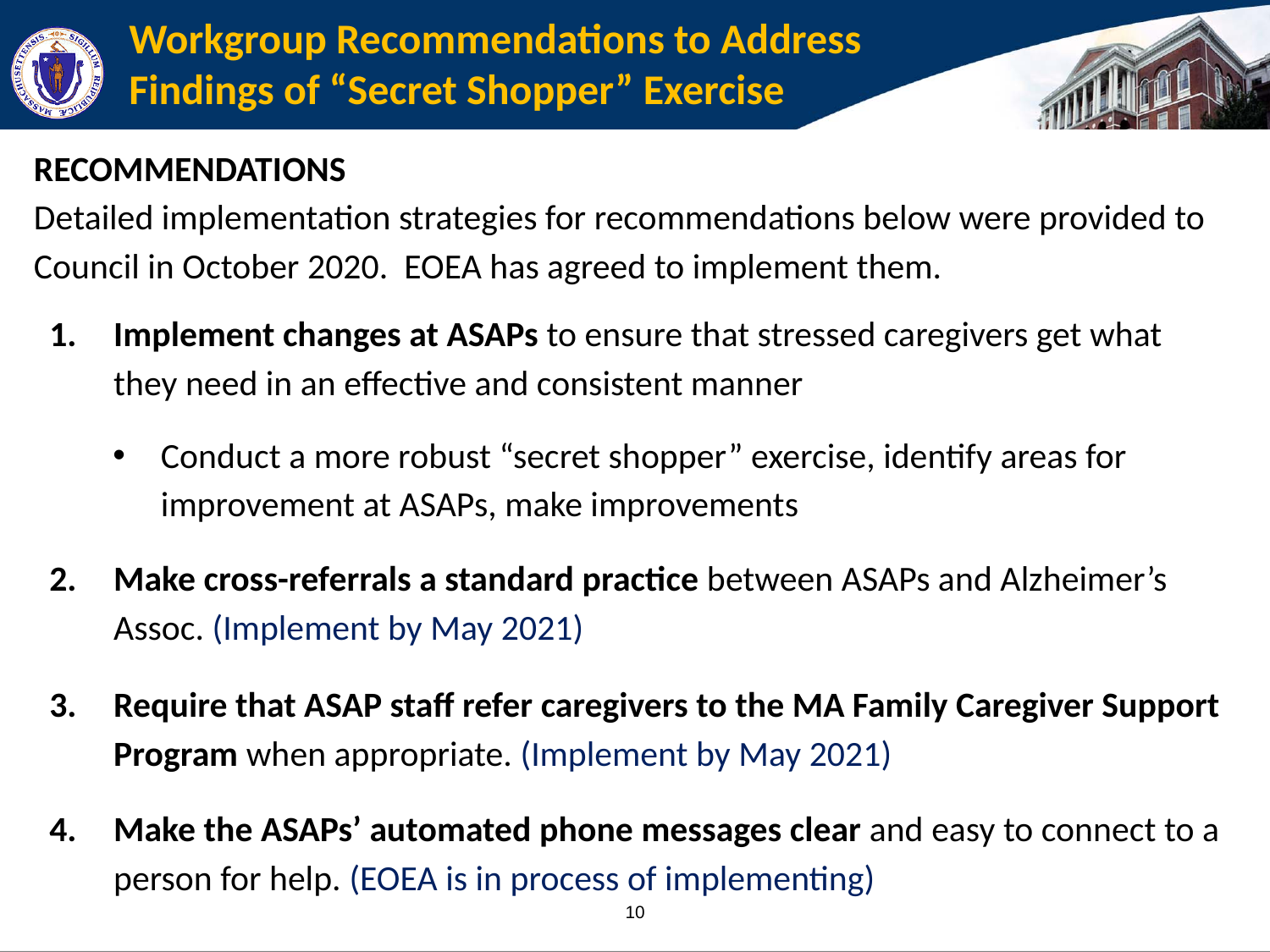

#
Workgroup Recommendations to Address Findings of “Secret Shopper” Exercise
RECOMMENDATIONS
Detailed implementation strategies for recommendations below were provided to Council in October 2020.  EOEA has agreed to implement them.

Implement changes at ASAPs to ensure that stressed caregivers get what they need in an effective and consistent manner

Conduct a more robust “secret shopper” exercise, identify areas for improvement at ASAPs, make improvements

Make cross-referrals a standard practice between ASAPs and Alzheimer’s Assoc. (Implement by May 2021)

Require that ASAP staff refer caregivers to the MA Family Caregiver Support Program when appropriate. (Implement by May 2021)

Make the ASAPs’ automated phone messages clear and easy to connect to a person for help. (EOEA is in process of implementing)